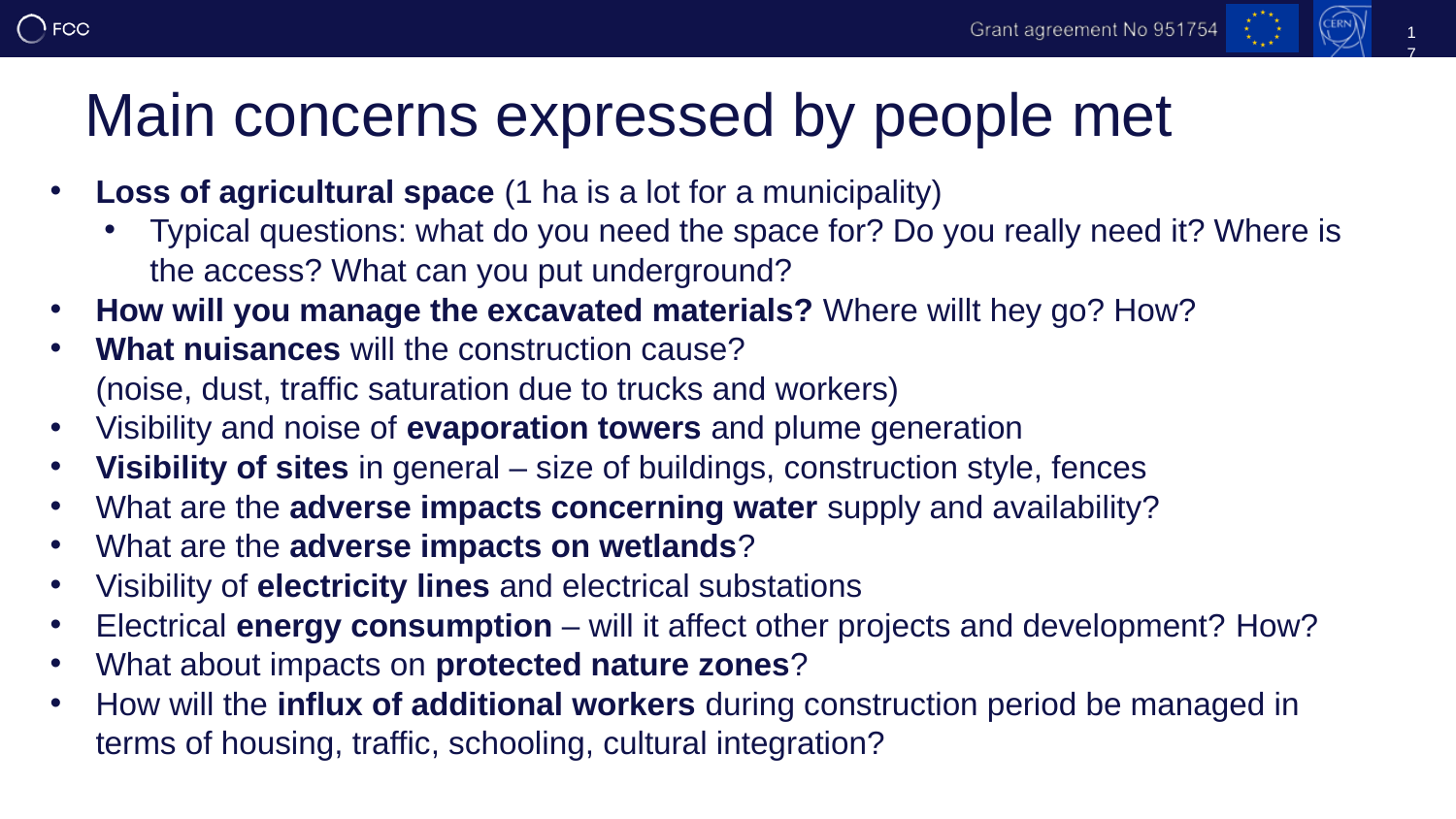

17
# Main concerns expressed by people met
Loss of agricultural space (1 ha is a lot for a municipality)
Typical questions: what do you need the space for? Do you really need it? Where is the access? What can you put underground?
How will you manage the excavated materials? Where willt hey go? How?
What nuisances will the construction cause?
(noise, dust, traffic saturation due to trucks and workers)
Visibility and noise of evaporation towers and plume generation
Visibility of sites in general – size of buildings, construction style, fences
What are the adverse impacts concerning water supply and availability?
What are the adverse impacts on wetlands?
Visibility of electricity lines and electrical substations
Electrical energy consumption – will it affect other projects and development? How?
What about impacts on protected nature zones?
How will the influx of additional workers during construction period be managed in terms of housing, traffic, schooling, cultural integration?